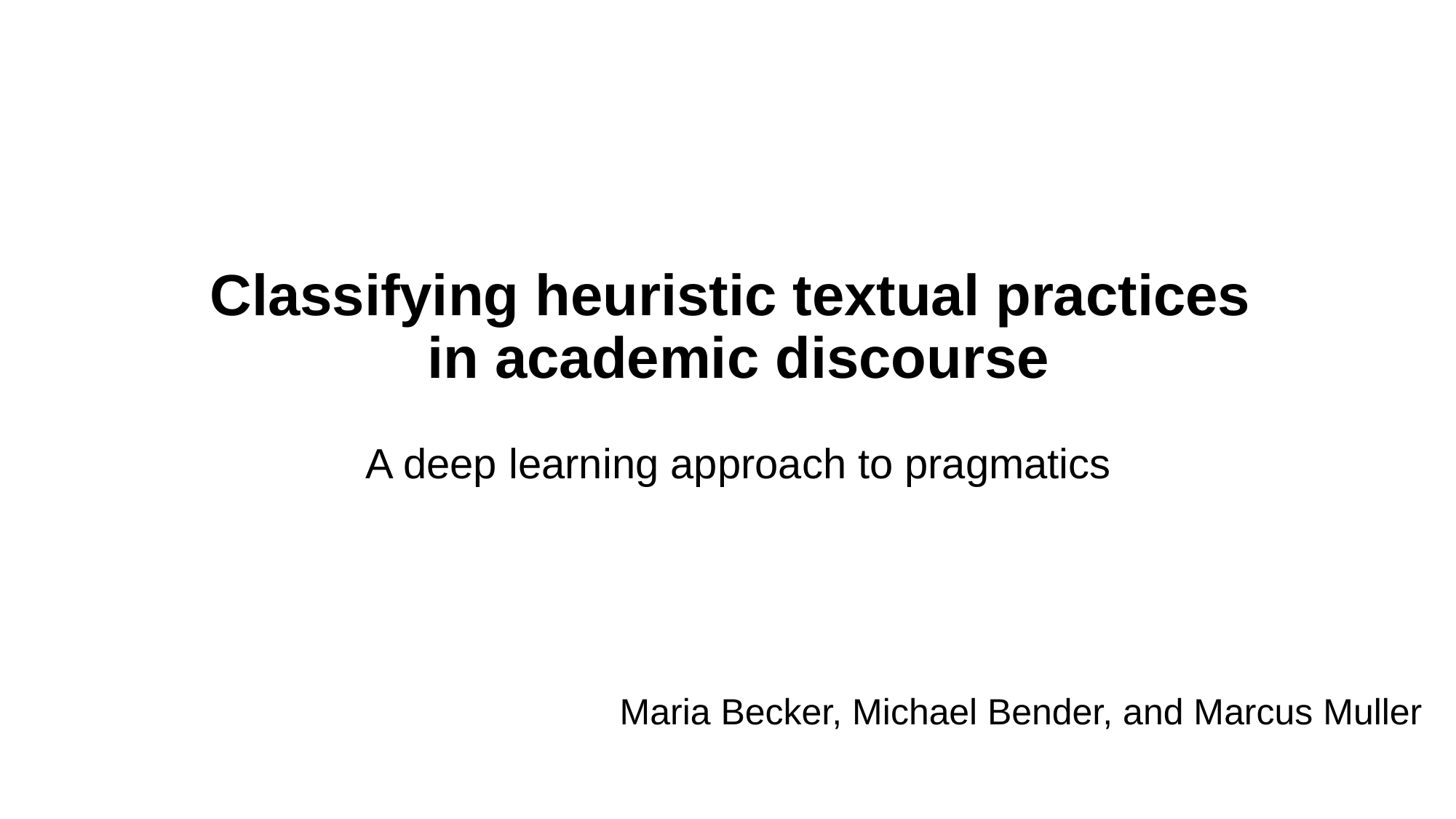

# Classifying heuristic textual practices in academic discourse A deep learning approach to pragmatics
Maria Becker, Michael Bender, and Marcus Muller